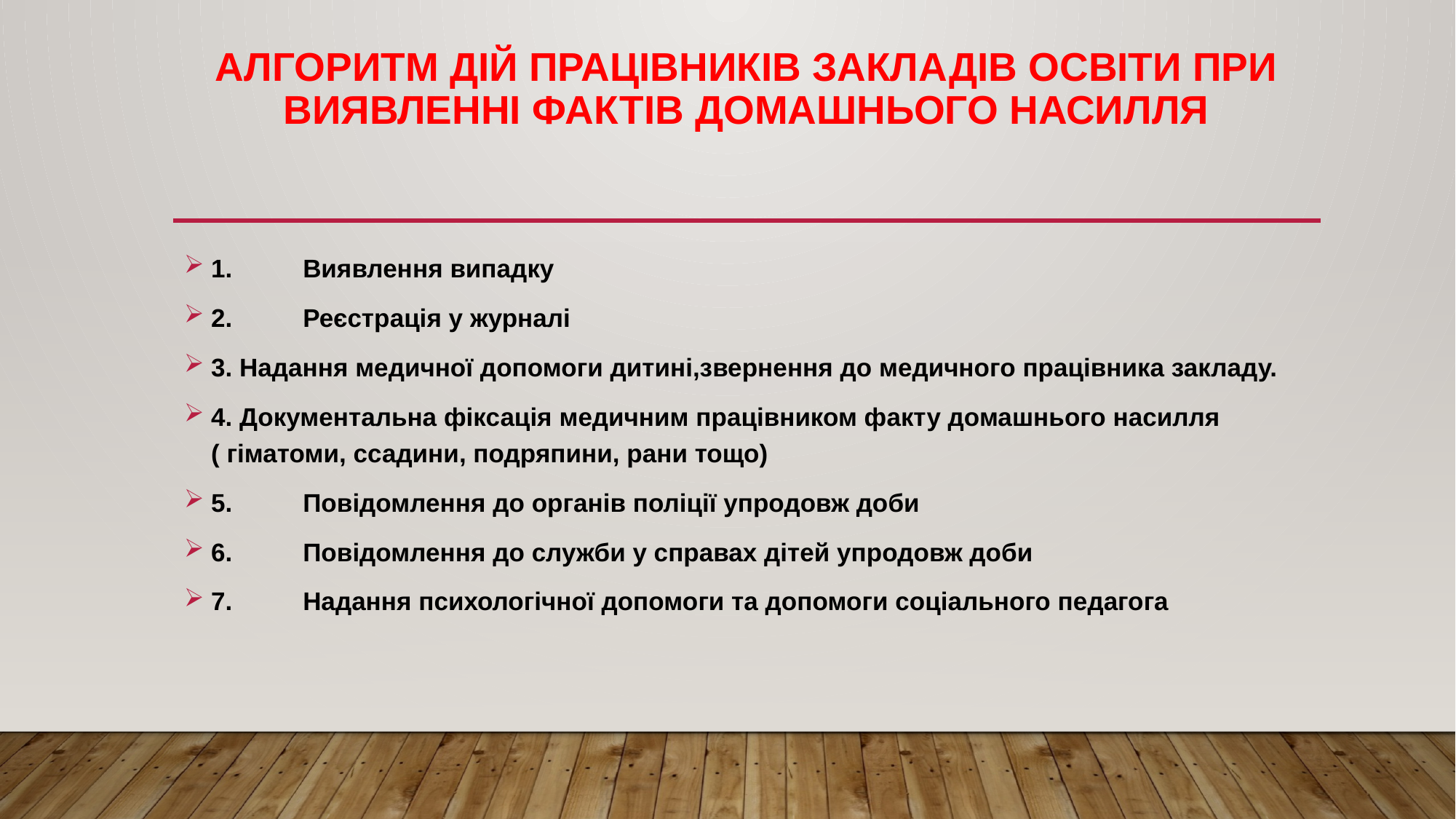

# Алгоритм дій працівників закладів освіти при виявленні фактів домашнього насилля
1.	Виявлення випадку
2.	Реєстрація у журналі
3. Надання медичної допомоги дитині,звернення до медичного працівника закладу.
4. Документальна фіксація медичним працівником факту домашнього насилля ( гіматоми, ссадини, подряпини, рани тощо)
5.	Повідомлення до органів поліції упродовж доби
6.	Повідомлення до служби у справах дітей упродовж доби
7.	Надання психологічної допомоги та допомоги соціального педагога